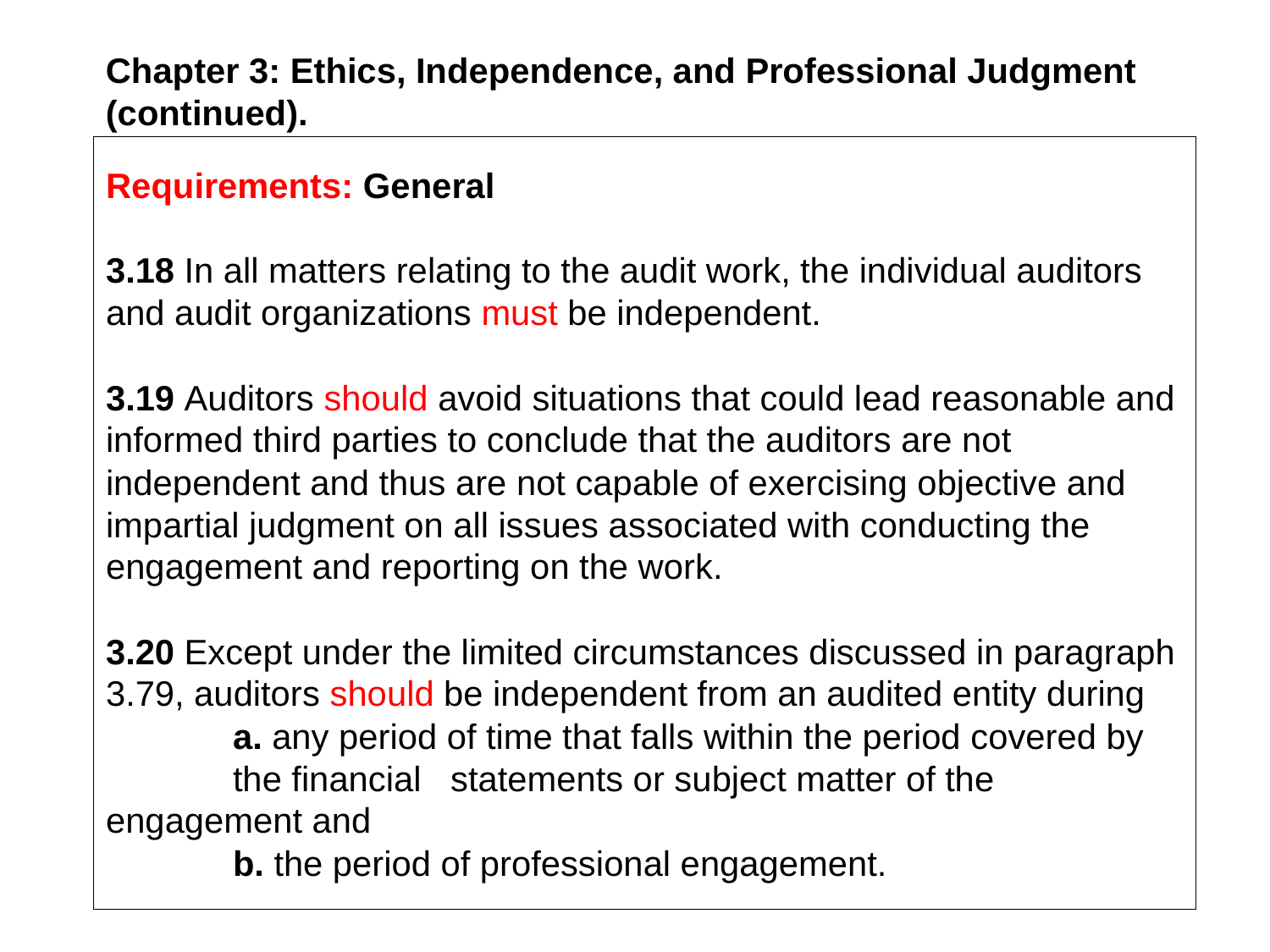

Chapter 3: Ethics, Independence, and Professional Judgment
(continued).
# Requirements: General 3.18 In all matters relating to the audit work, the individual auditors and audit organizations must be independent. 3.19 Auditors should avoid situations that could lead reasonable and informed third parties to conclude that the auditors are not independent and thus are not capable of exercising objective and impartial judgment on all issues associated with conducting the engagement and reporting on the work. 3.20 Except under the limited circumstances discussed in paragraph 3.79, auditors should be independent from an audited entity during a. any period of time that falls within the period covered by 	the financial   statements or subject matter of the 	engagement and b. the period of professional engagement.